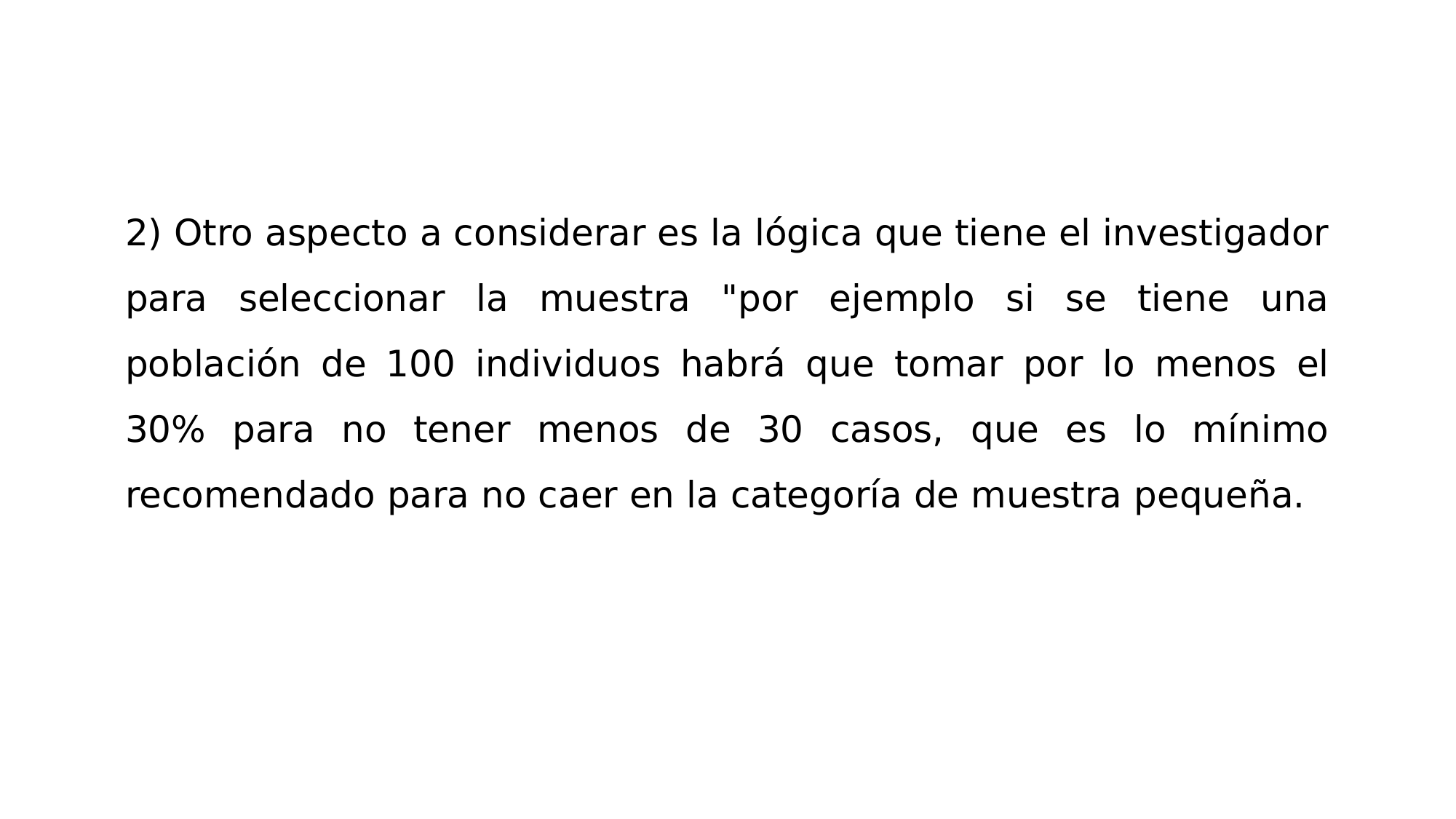

2) Otro aspecto a considerar es la lógica que tiene el investigador para seleccionar la muestra "por ejemplo si se tiene una población de 100 individuos habrá que tomar por lo menos el 30% para no tener menos de 30 casos, que es lo mínimo recomendado para no caer en la categoría de muestra pequeña.